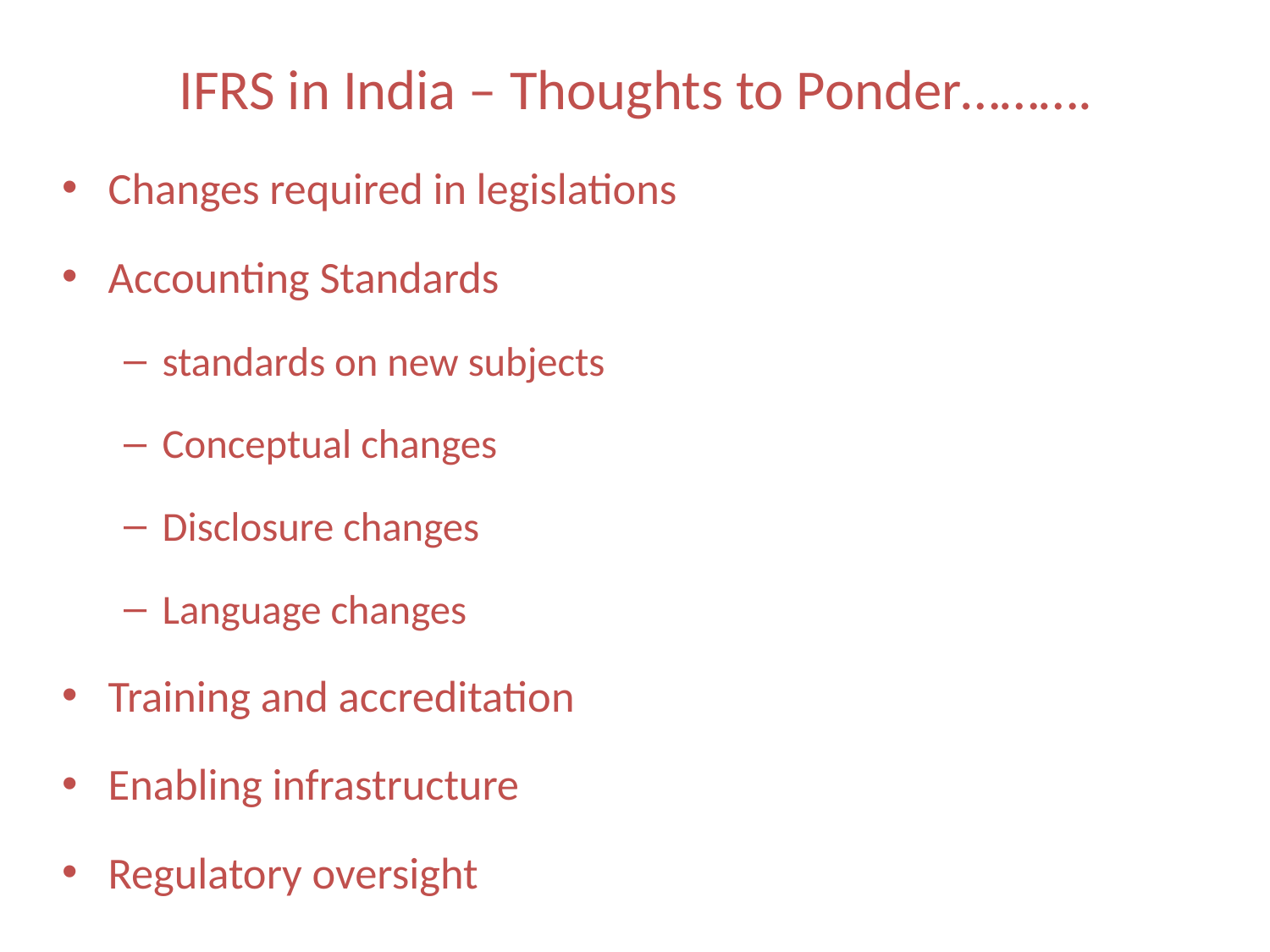

# IFRS in India – Thoughts to Ponder……….
Changes required in legislations
Accounting Standards
standards on new subjects
Conceptual changes
Disclosure changes
Language changes
Training and accreditation
Enabling infrastructure
Regulatory oversight